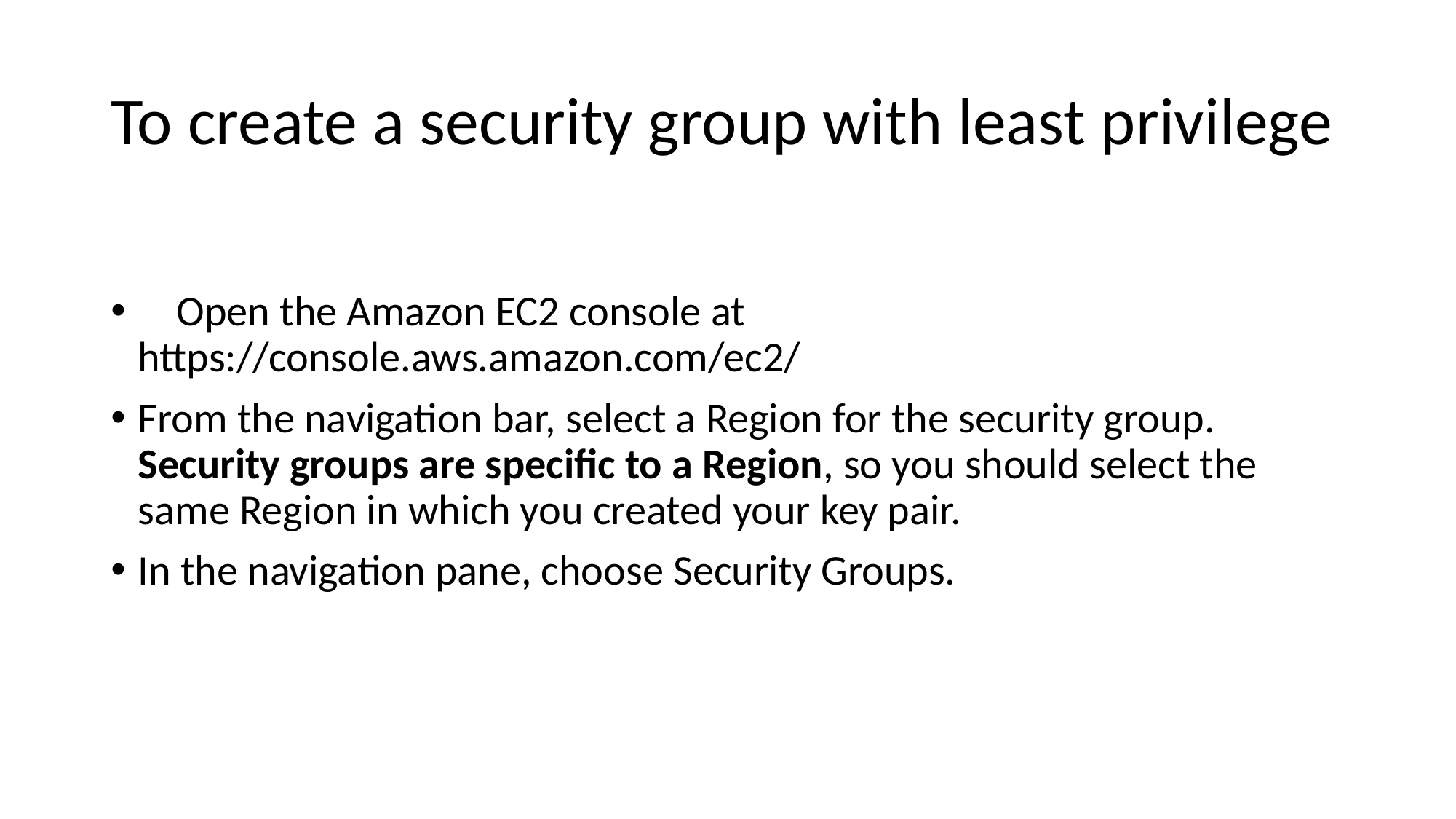

# To create a security group with least privilege

    Open the Amazon EC2 console at https://console.aws.amazon.com/ec2/
From the navigation bar, select a Region for the security group. Security groups are specific to a Region, so you should select the same Region in which you created your key pair.
In the navigation pane, choose Security Groups.